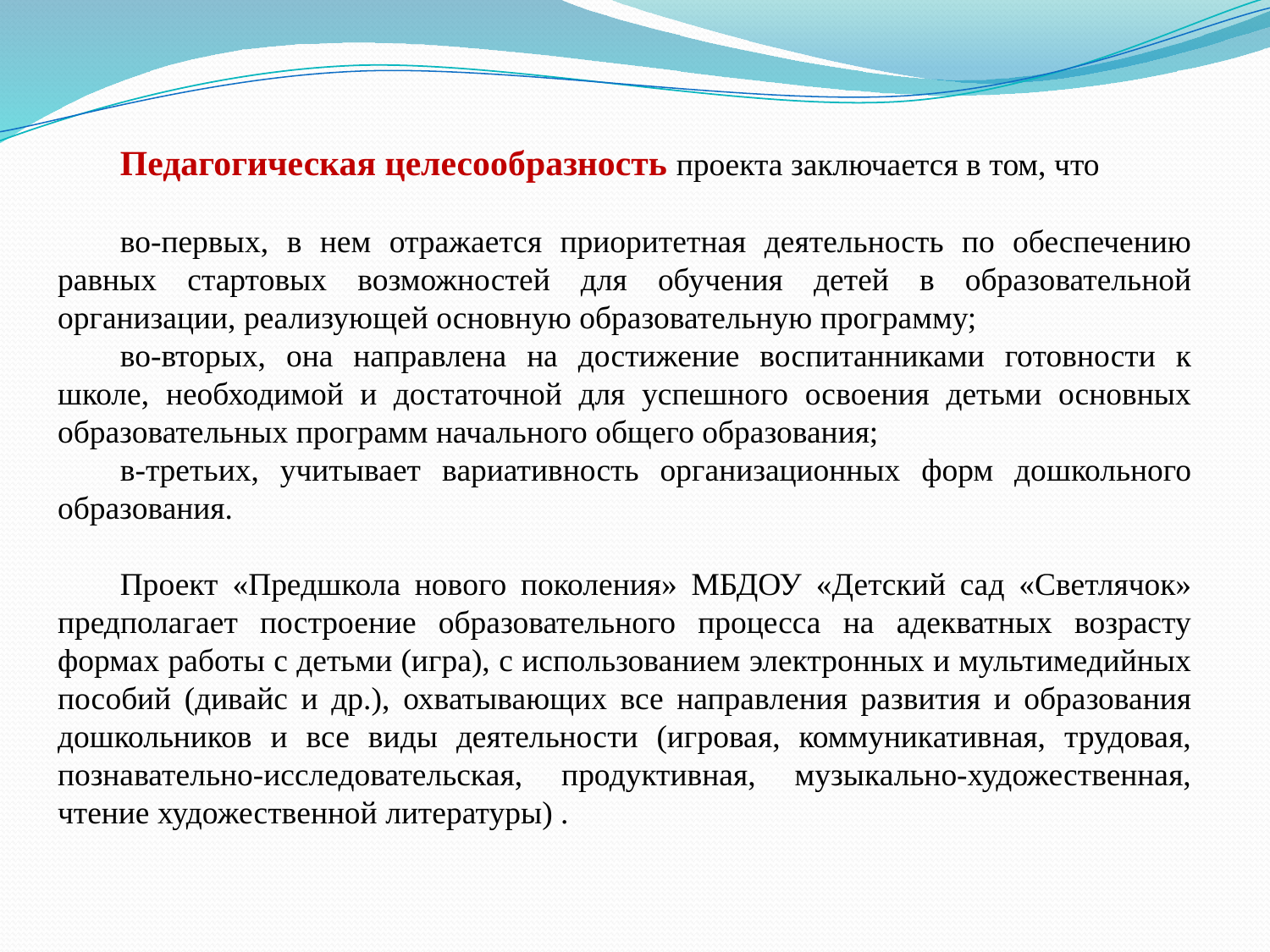

Педагогическая целесообразность проекта заключается в том, что

во-первых, в нем отражается приоритетная деятельность по обеспечению равных стартовых возможностей для обучения детей в образовательной организации, реализующей основную образовательную программу;
во-вторых, она направлена на достижение воспитанниками готовности к школе, необходимой и достаточной для успешного освоения детьми основных образовательных программ начального общего образования;
в-третьих, учитывает вариативность организационных форм дошкольного образования.

Проект «Предшкола нового поколения» МБДОУ «Детский сад «Светлячок» предполагает построение образовательного процесса на адекватных возрасту формах работы с детьми (игра), с использованием электронных и мультимедийных пособий (дивайс и др.), охватывающих все направления развития и образования дошкольников и все виды деятельности (игровая, коммуникативная, трудовая, познавательно-исследовательская, продуктивная, музыкально-художественная, чтение художественной литературы) .